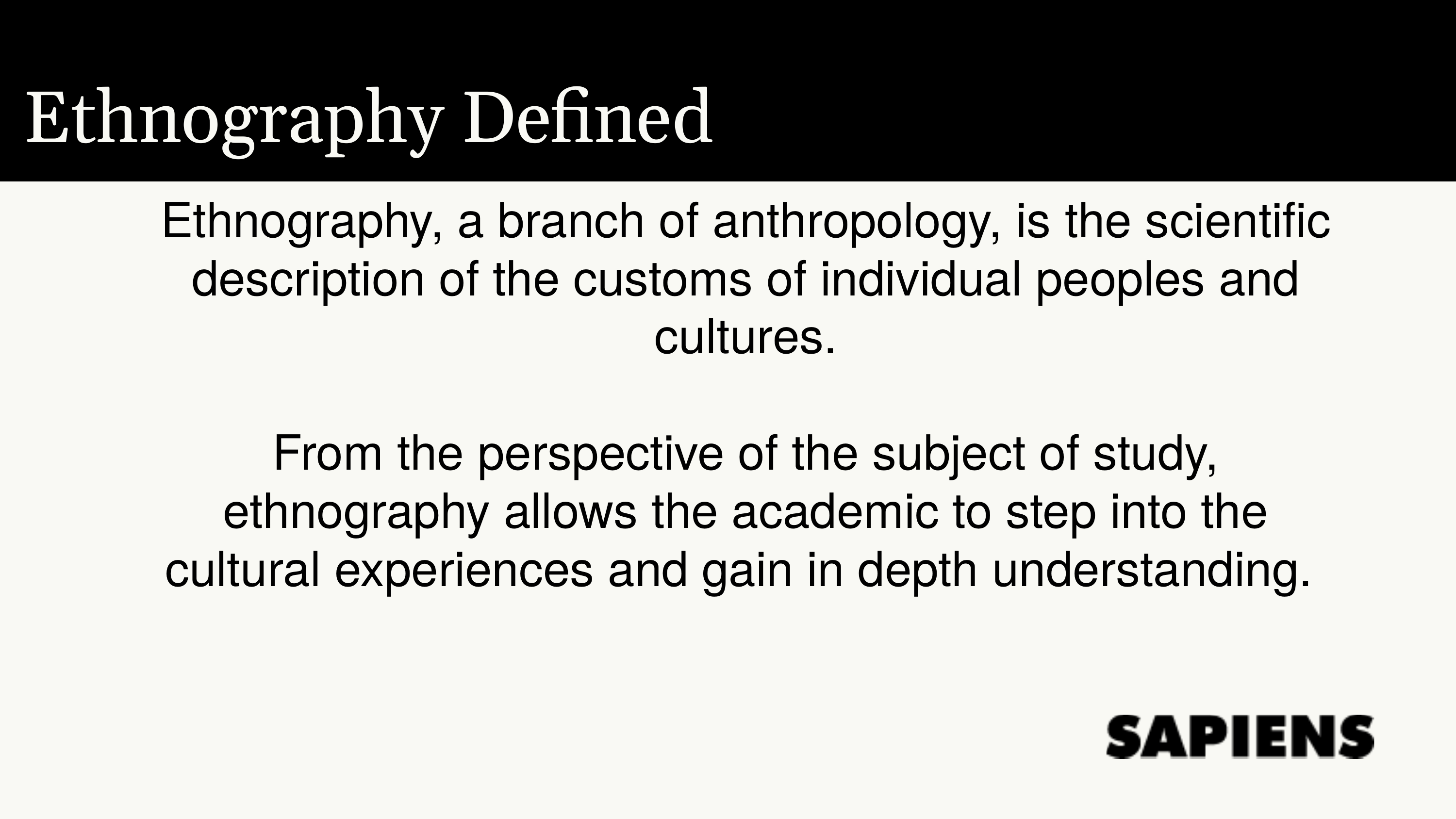

Ethnography Defined
Ethnography, a branch of anthropology, is the scientific description of the customs of individual peoples and cultures.

From the perspective of the subject of study, ethnography allows the academic to step into the cultural experiences and gain in depth understanding.